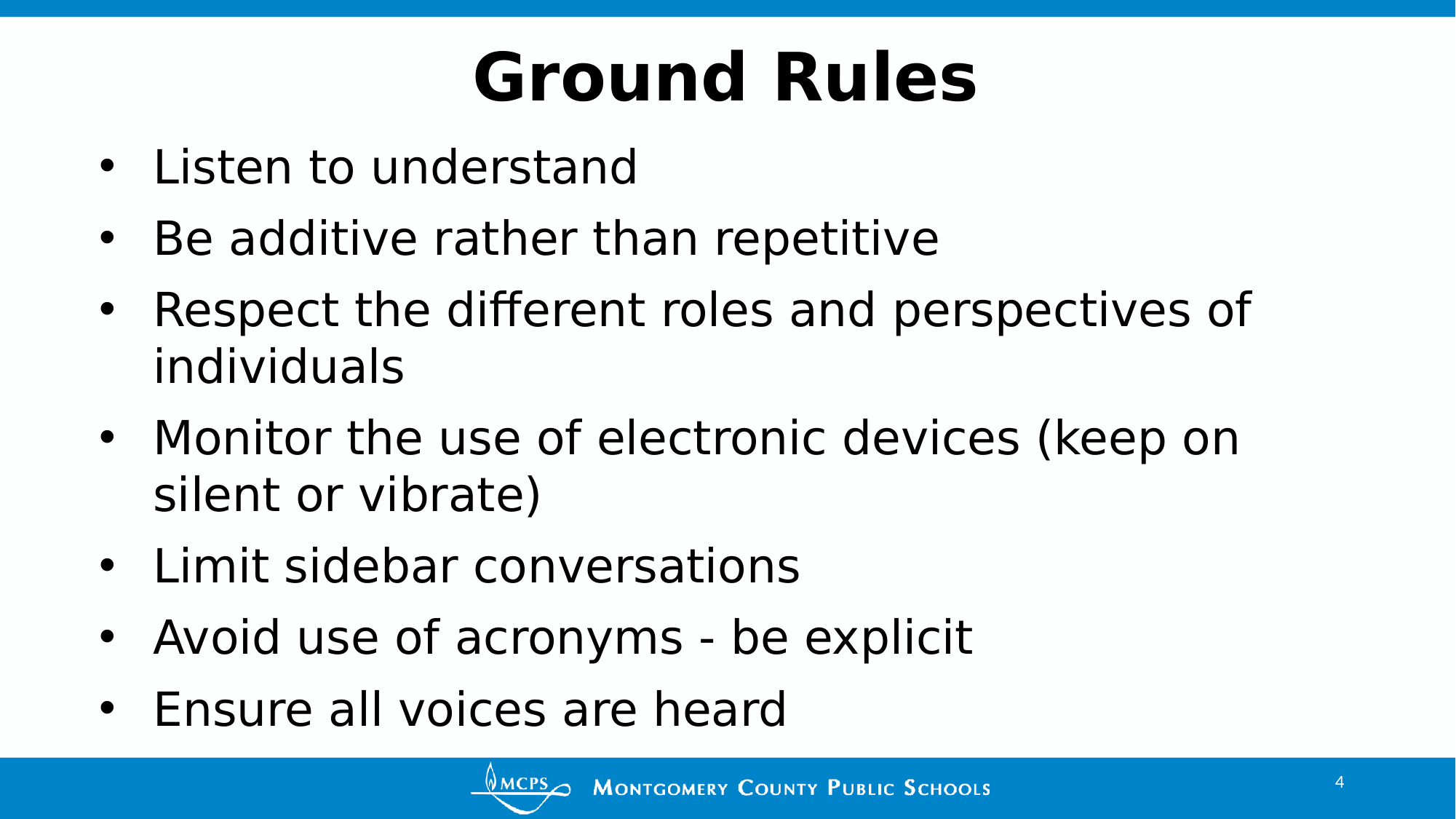

# Ground Rules
Listen to understand
Be additive rather than repetitive
Respect the different roles and perspectives of individuals
Monitor the use of electronic devices (keep on silent or vibrate)
Limit sidebar conversations
Avoid use of acronyms - be explicit
Ensure all voices are heard

4